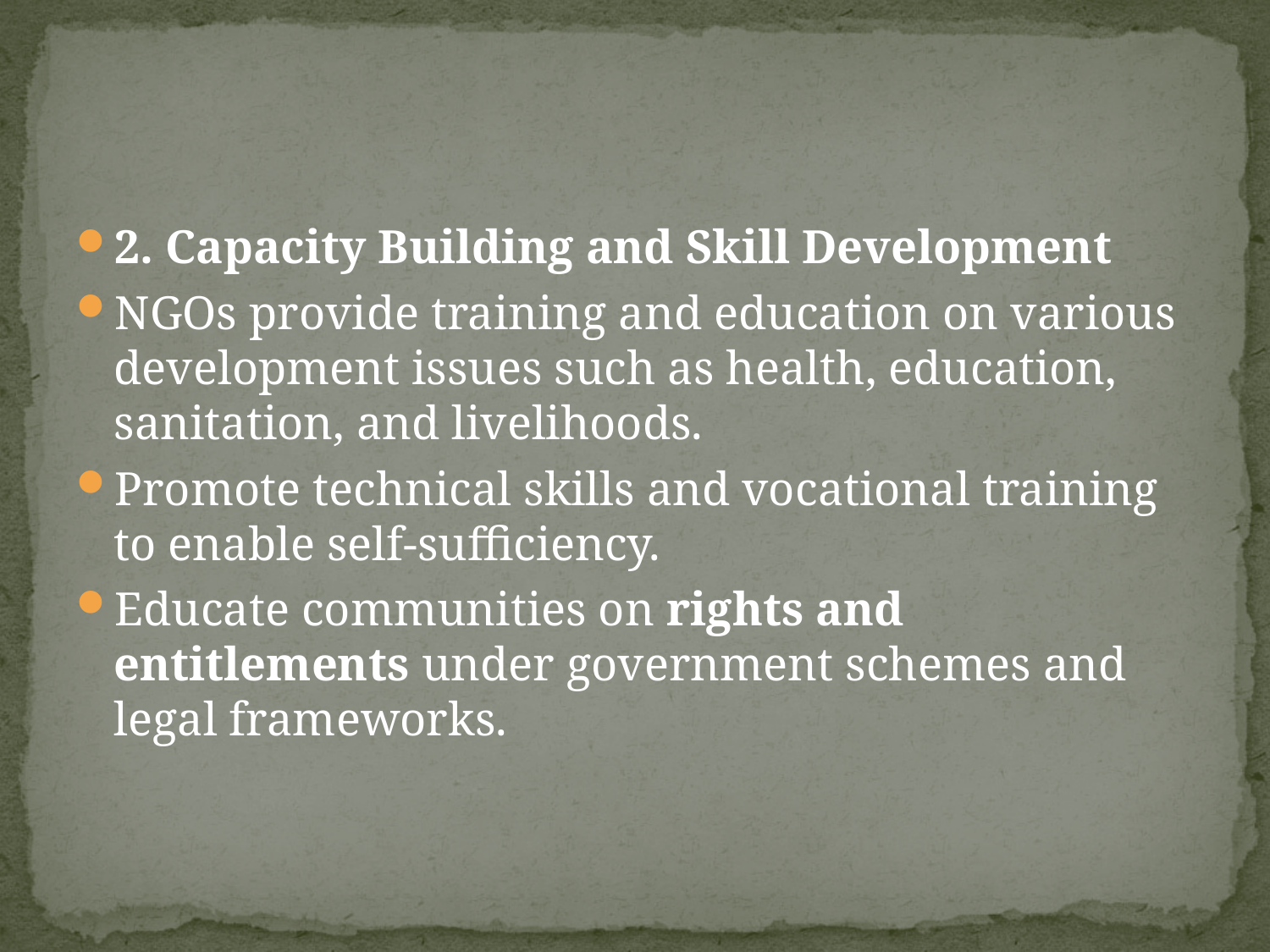

#
2. Capacity Building and Skill Development
NGOs provide training and education on various development issues such as health, education, sanitation, and livelihoods.
Promote technical skills and vocational training to enable self-sufficiency.
Educate communities on rights and entitlements under government schemes and legal frameworks.